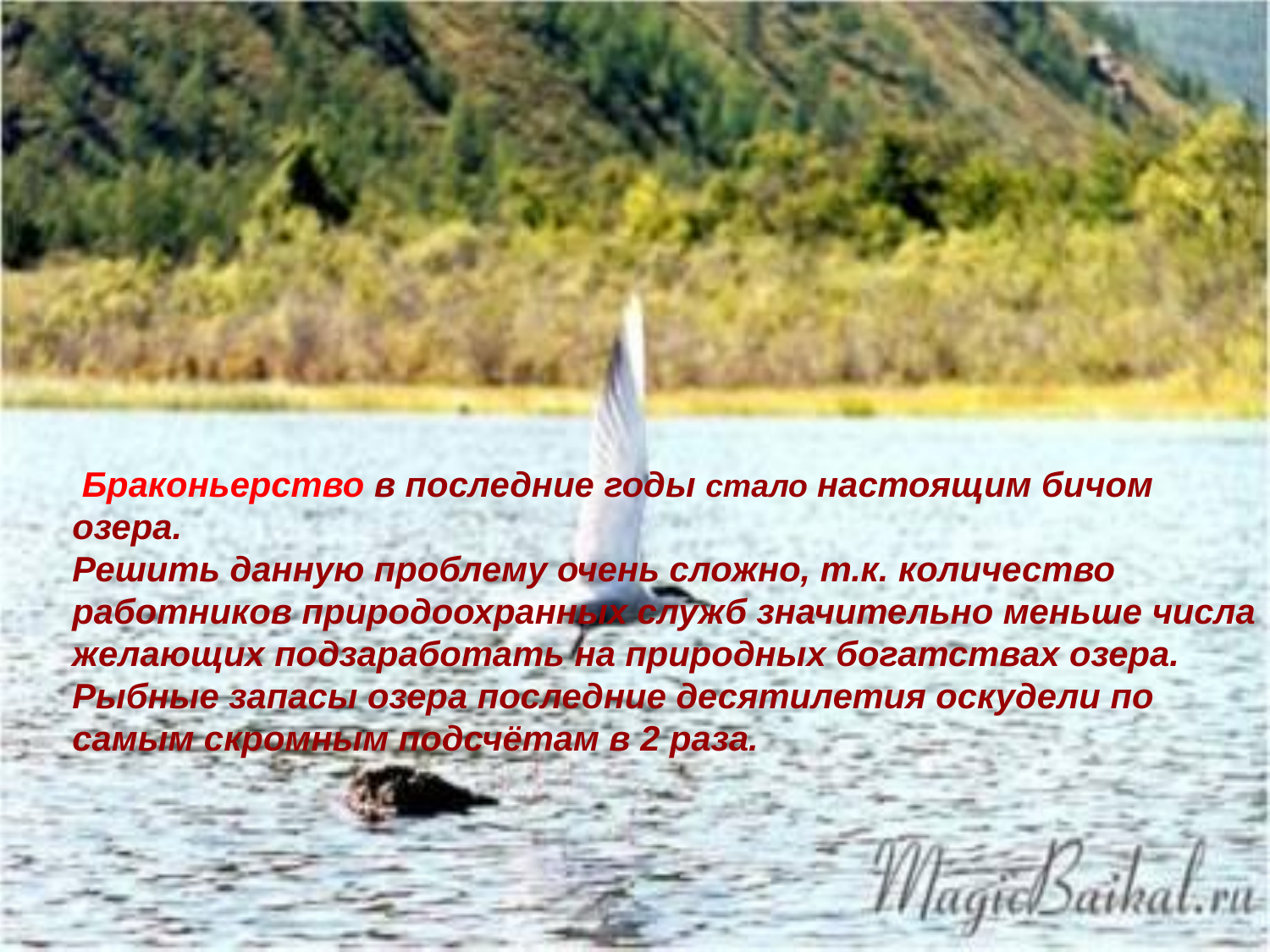

Браконьерство в последние годы стало настоящим бичом озера.
Решить данную проблему очень сложно, т.к. количество работников природоохранных служб значительно меньше числа желающих подзаработать на природных богатствах озера. Рыбные запасы озера последние десятилетия оскудели по самым скромным подсчётам в 2 раза.